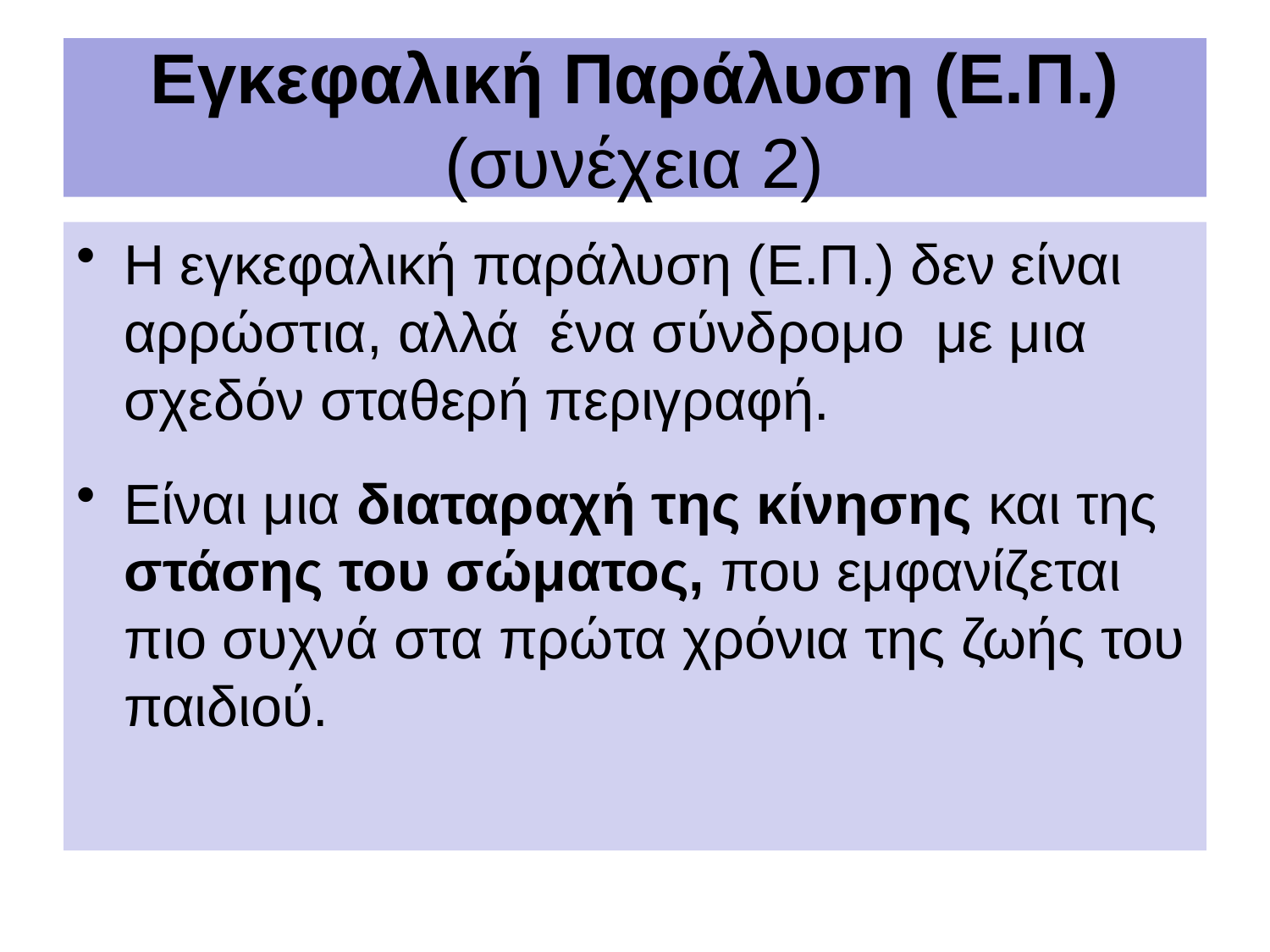

# Εγκεφαλική Παράλυση (Ε.Π.) (συνέχεια 2)
Η εγκεφαλική παράλυση (Ε.Π.) δεν είναι αρρώστια, αλλά  ένα σύνδρομο  με μια σχεδόν σταθερή περιγραφή.

Είναι μια διαταραχή της κίνησης και της στάσης του σώματος, που εμφανίζεται πιο συχνά στα πρώτα χρόνια της ζωής του παιδιού.